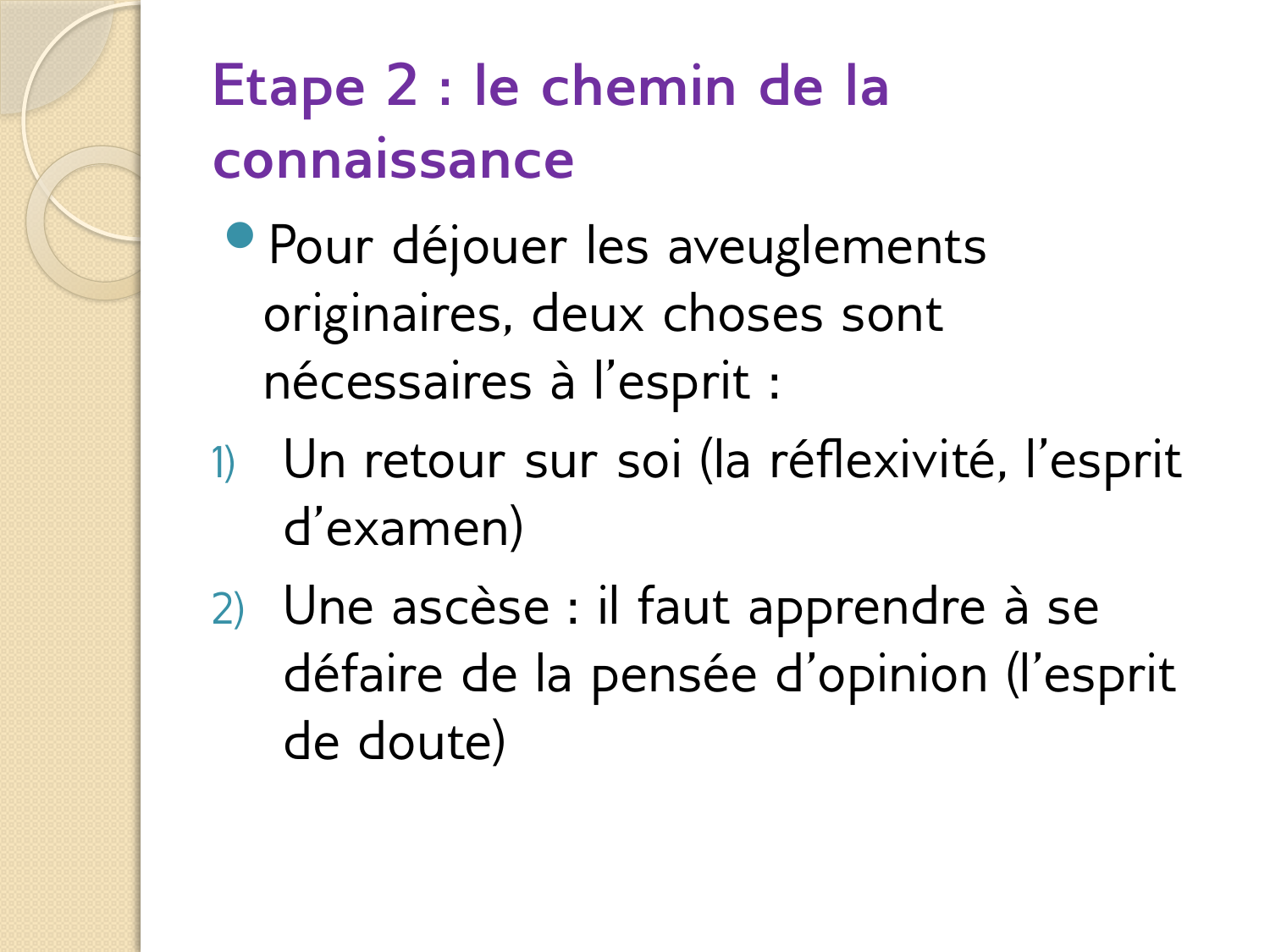

# Etape 2 : le chemin de la connaissance
Pour déjouer les aveuglements originaires, deux choses sont nécessaires à l’esprit :
Un retour sur soi (la réflexivité, l’esprit d’examen)
Une ascèse : il faut apprendre à se défaire de la pensée d’opinion (l’esprit de doute)